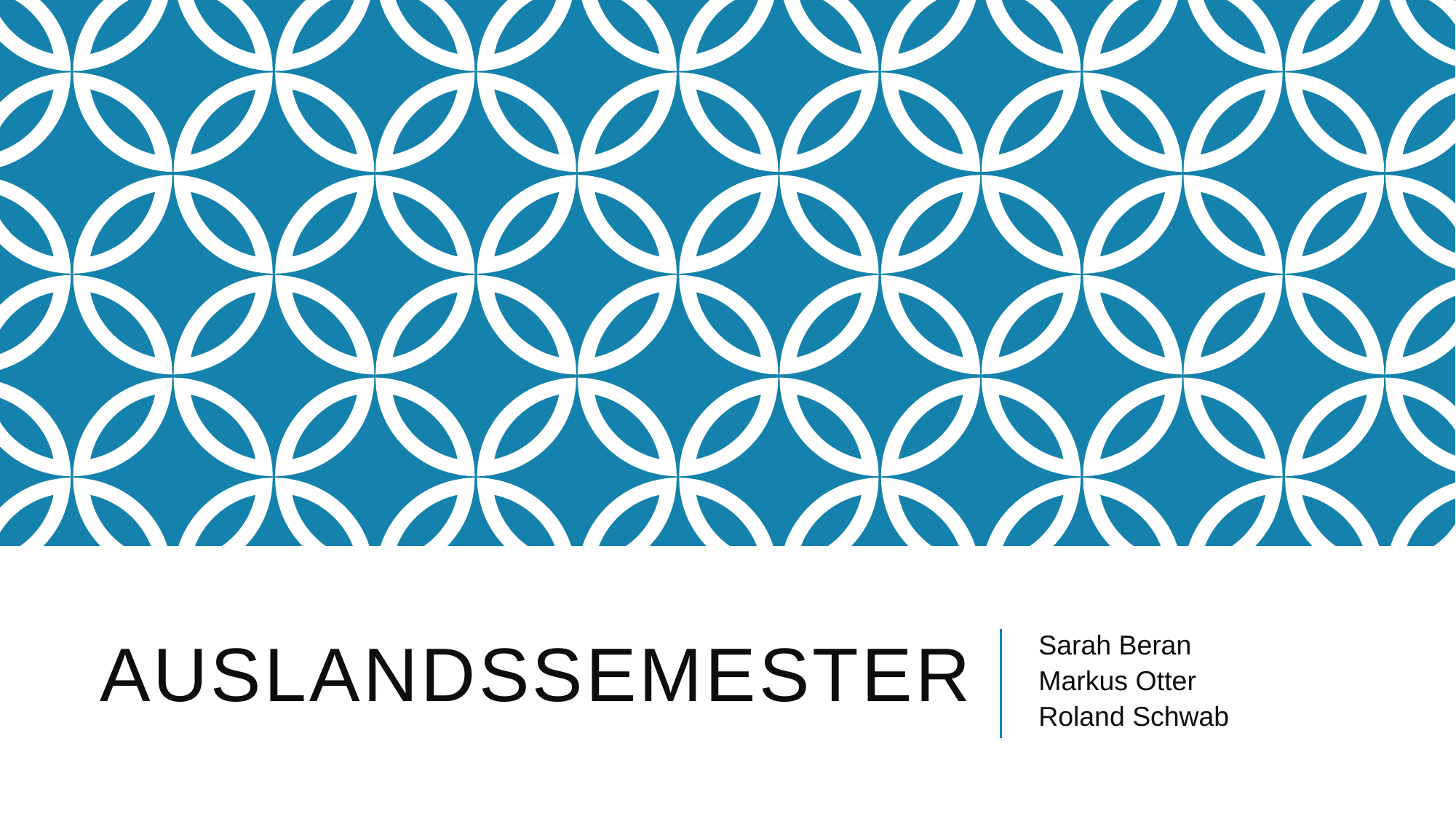

# Auslandssemester
Sarah Beran
Markus Otter
Roland Schwab